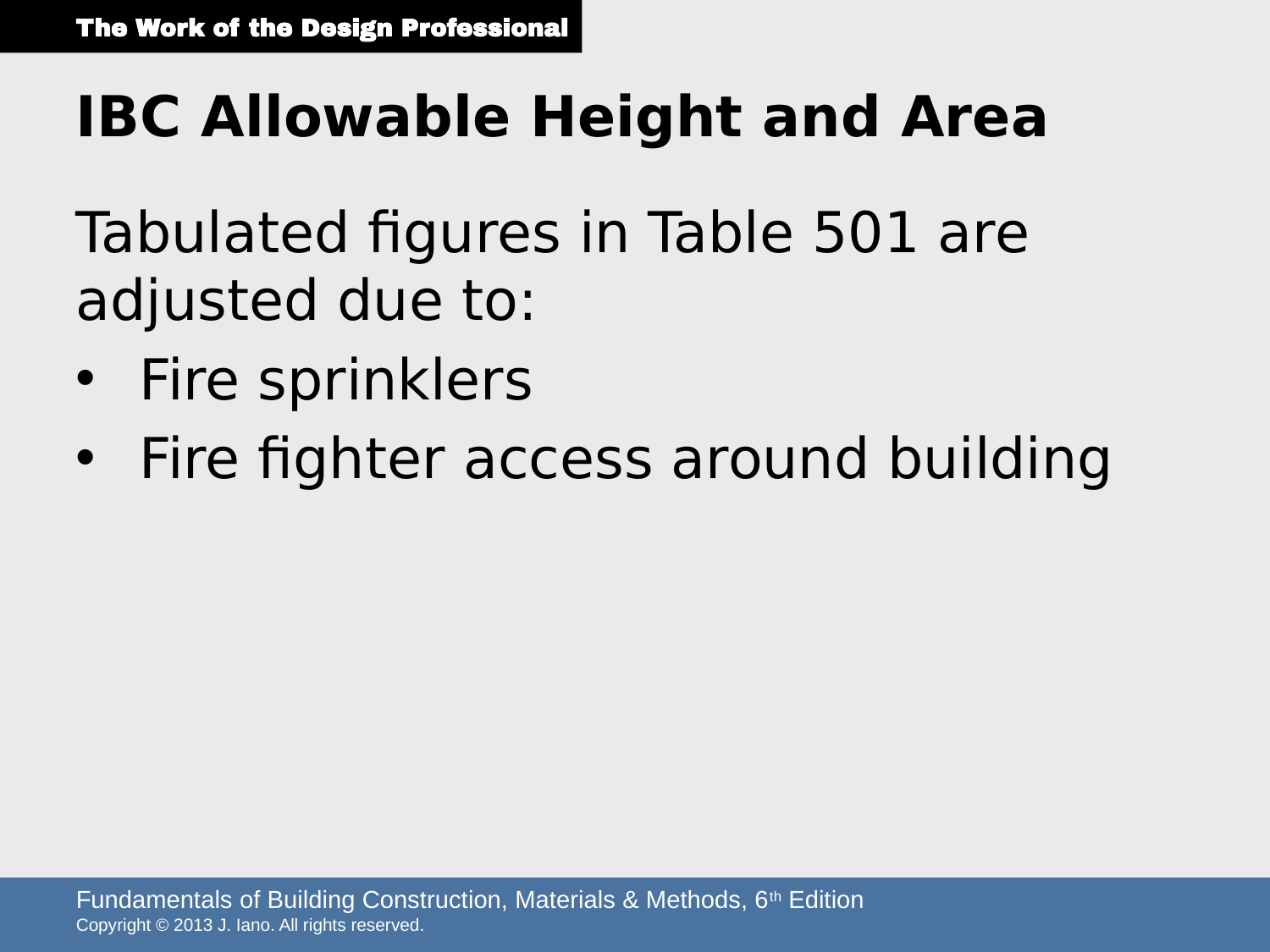

# IBC Allowable Height and Area
Tabulated figures in Table 501 are adjusted due to:
Fire sprinklers
Fire fighter access around building